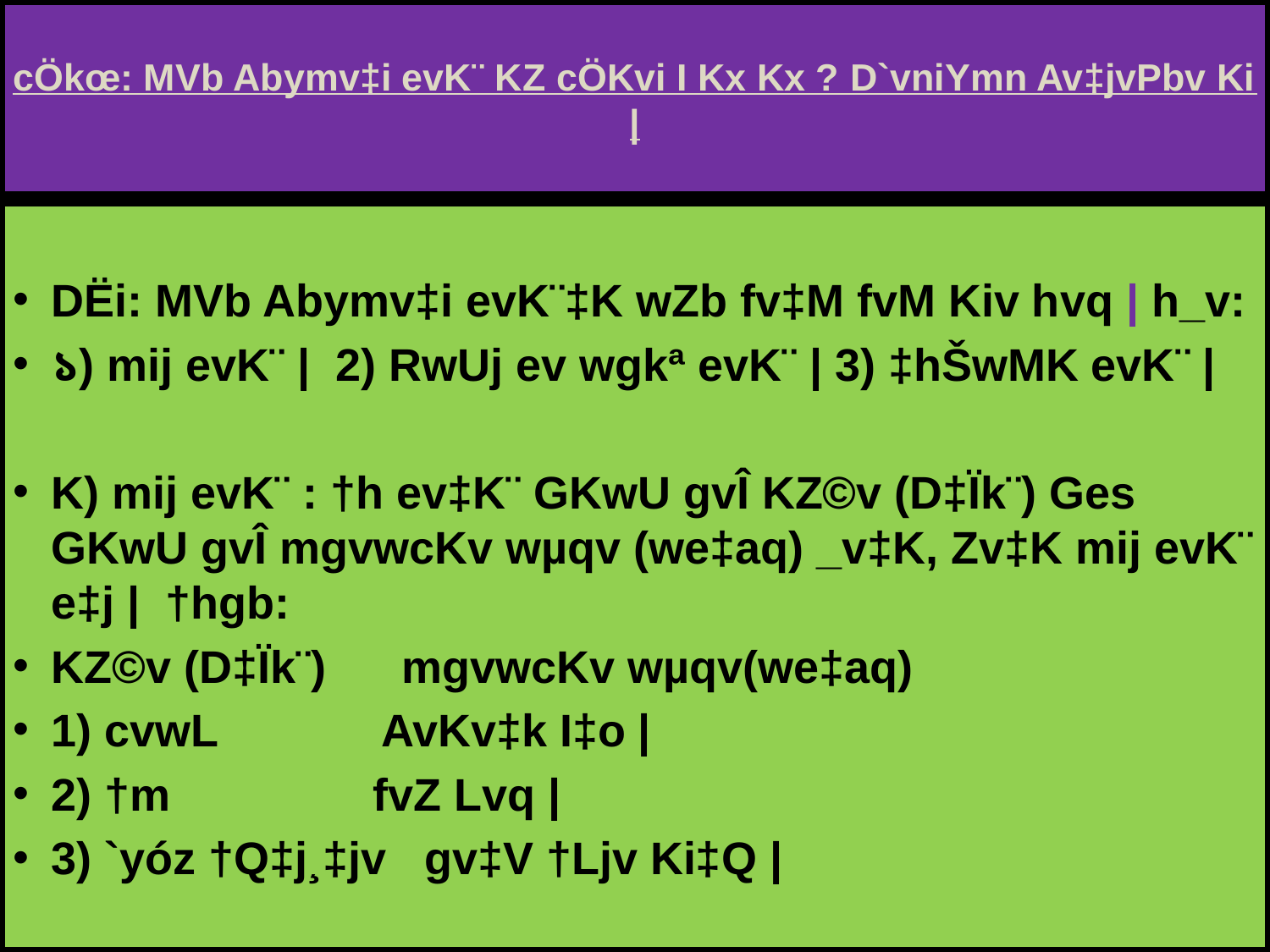

# cÖkœ: MVb Abymv‡i evK¨ KZ cÖKvi I Kx Kx ? D`vniYmn Av‡jvPbv Ki |

DËi: MVb Abymv‡i evK¨‡K wZb fv‡M fvM Kiv hvq | h_v:
১) mij evK¨ |  2) RwUj ev wgkª evK¨ | 3) ‡hŠwMK evK¨ |

K) mij evK¨ : †h ev‡K¨ GKwU gvÎ KZ©v (D‡Ïk¨) Ges GKwU gvÎ mgvwcKv wµqv (we‡aq) _v‡K, Zv‡K mij evK¨ e‡j |  †hgb:
KZ©v (D‡Ïk¨)      mgvwcKv wµqv(we‡aq)
1) cvwL             AvKv‡k I‡o |
2) †m                fvZ Lvq |
3) `yóz †Q‡j¸‡jv   gv‡V †Ljv Ki‡Q |